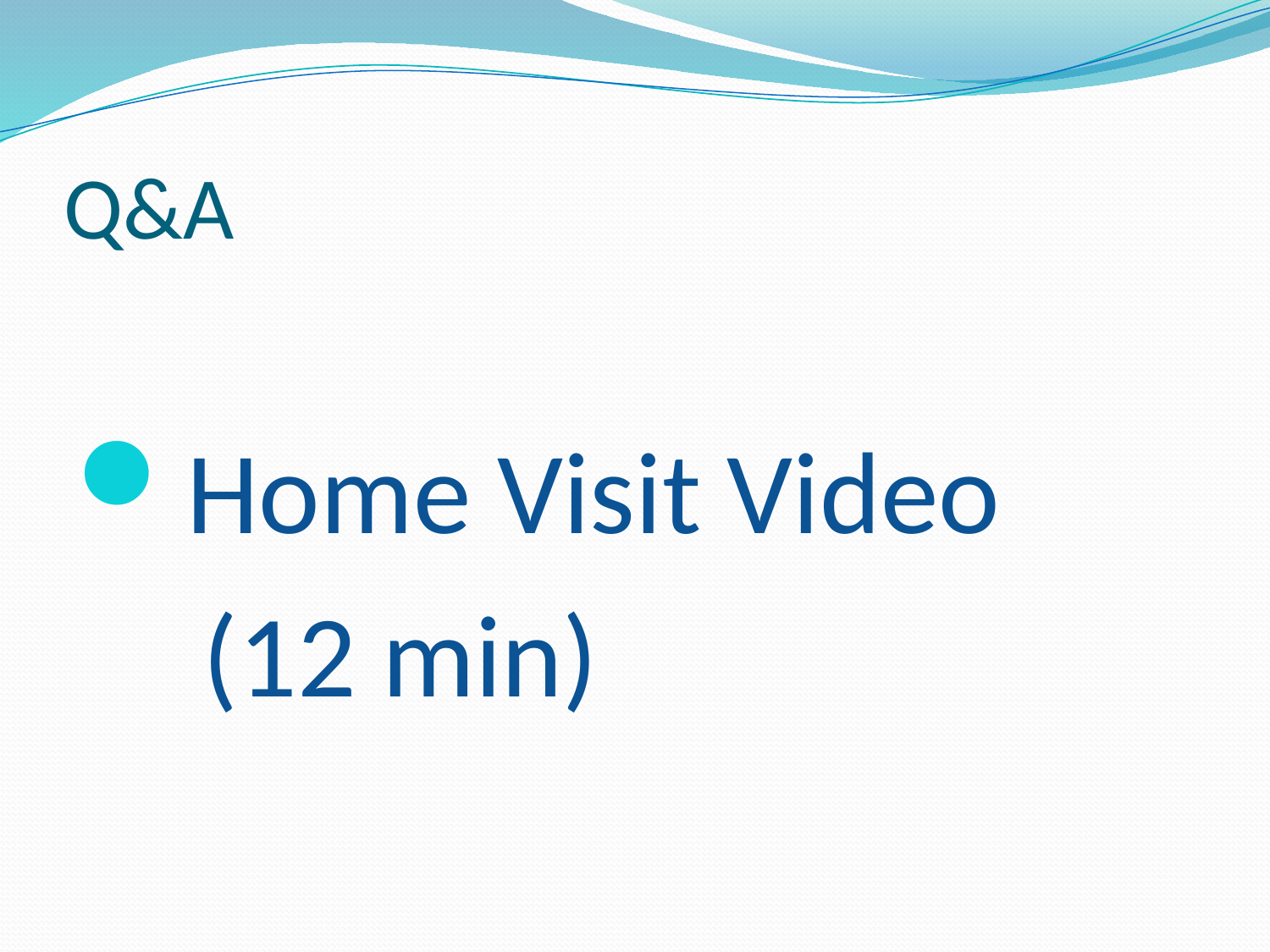

# Q&A

Home Visit Video
	(12 min)